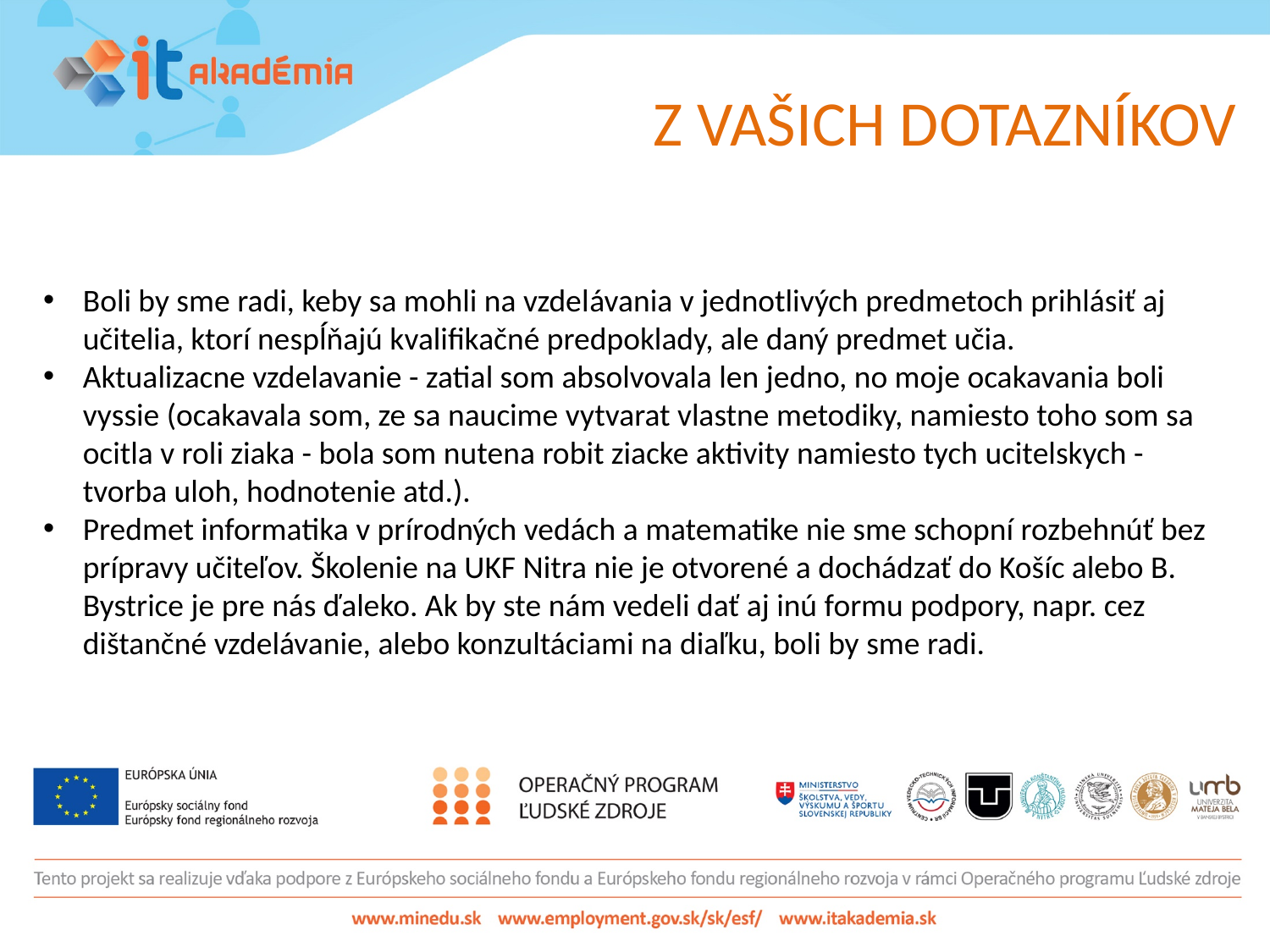

# Z VAŠICH DOTAZNÍKOV

Boli by sme radi, keby sa mohli na vzdelávania v jednotlivých predmetoch prihlásiť aj učitelia, ktorí nespĺňajú kvalifikačné predpoklady, ale daný predmet učia.
Aktualizacne vzdelavanie - zatial som absolvovala len jedno, no moje ocakavania boli vyssie (ocakavala som, ze sa naucime vytvarat vlastne metodiky, namiesto toho som sa ocitla v roli ziaka - bola som nutena robit ziacke aktivity namiesto tych ucitelskych - tvorba uloh, hodnotenie atd.).
Predmet informatika v prírodných vedách a matematike nie sme schopní rozbehnúť bez prípravy učiteľov. Školenie na UKF Nitra nie je otvorené a dochádzať do Košíc alebo B. Bystrice je pre nás ďaleko. Ak by ste nám vedeli dať aj inú formu podpory, napr. cez dištančné vzdelávanie, alebo konzultáciami na diaľku, boli by sme radi.